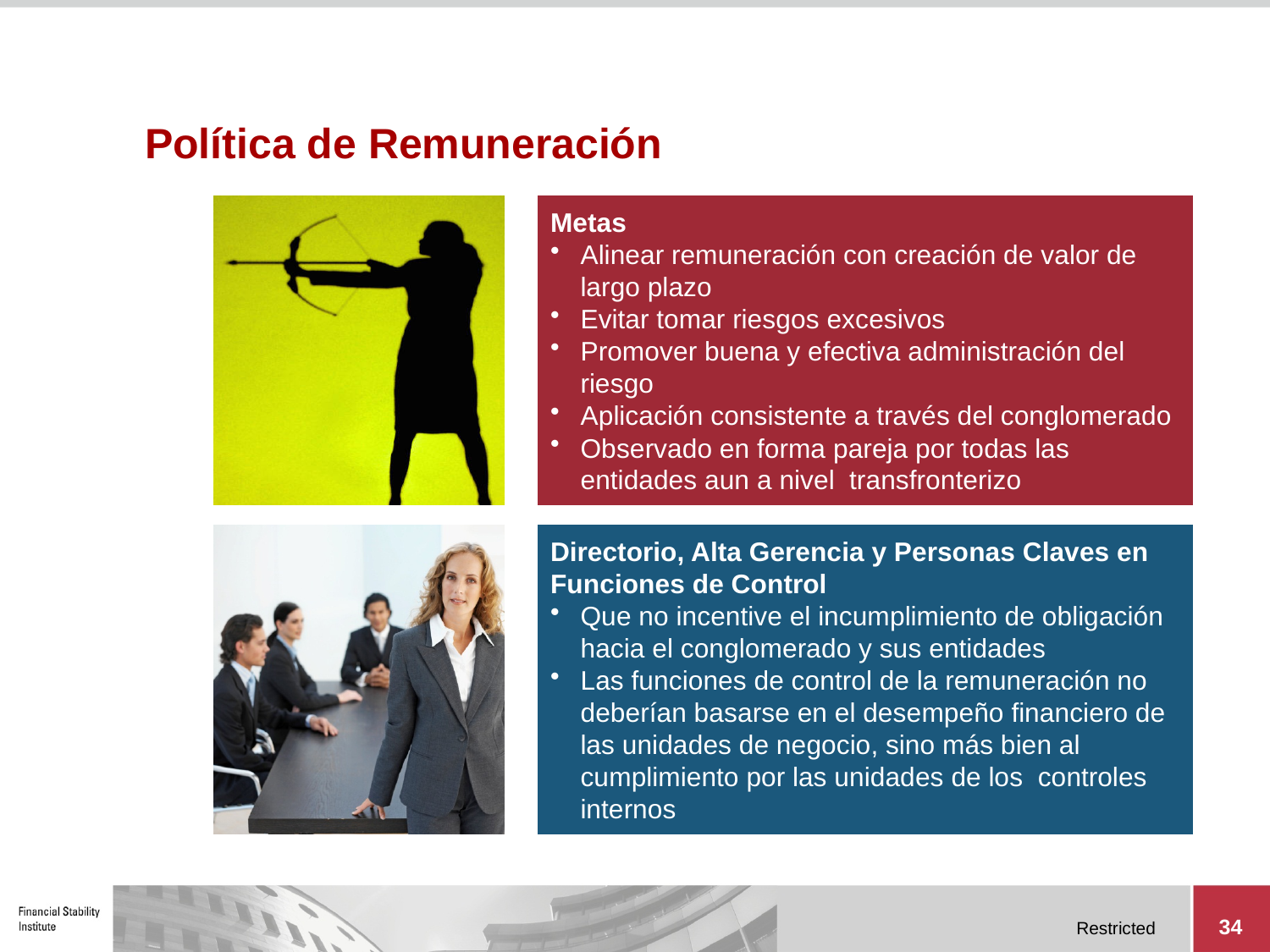

# Política de Remuneración
Metas
Alinear remuneración con creación de valor de largo plazo
Promover buena y efectiva administración del riesgo
Directorio, Alta Gerencia y Personas Claves en Funciones de Control
Que no incentive el incumplimiento de obligación hacia el conglomerado y sus entidades
Observado en forma pareja por todas las entidades aun a nivel  transfronterizo
Aplicación consistente a través del conglomerado
Las funciones de control de la remuneración no deberían basarse en el desempeño financiero de las unidades de negocio, sino más bien al cumplimiento por las unidades de los  controles internos
Evitar tomar riesgos excesivos
34